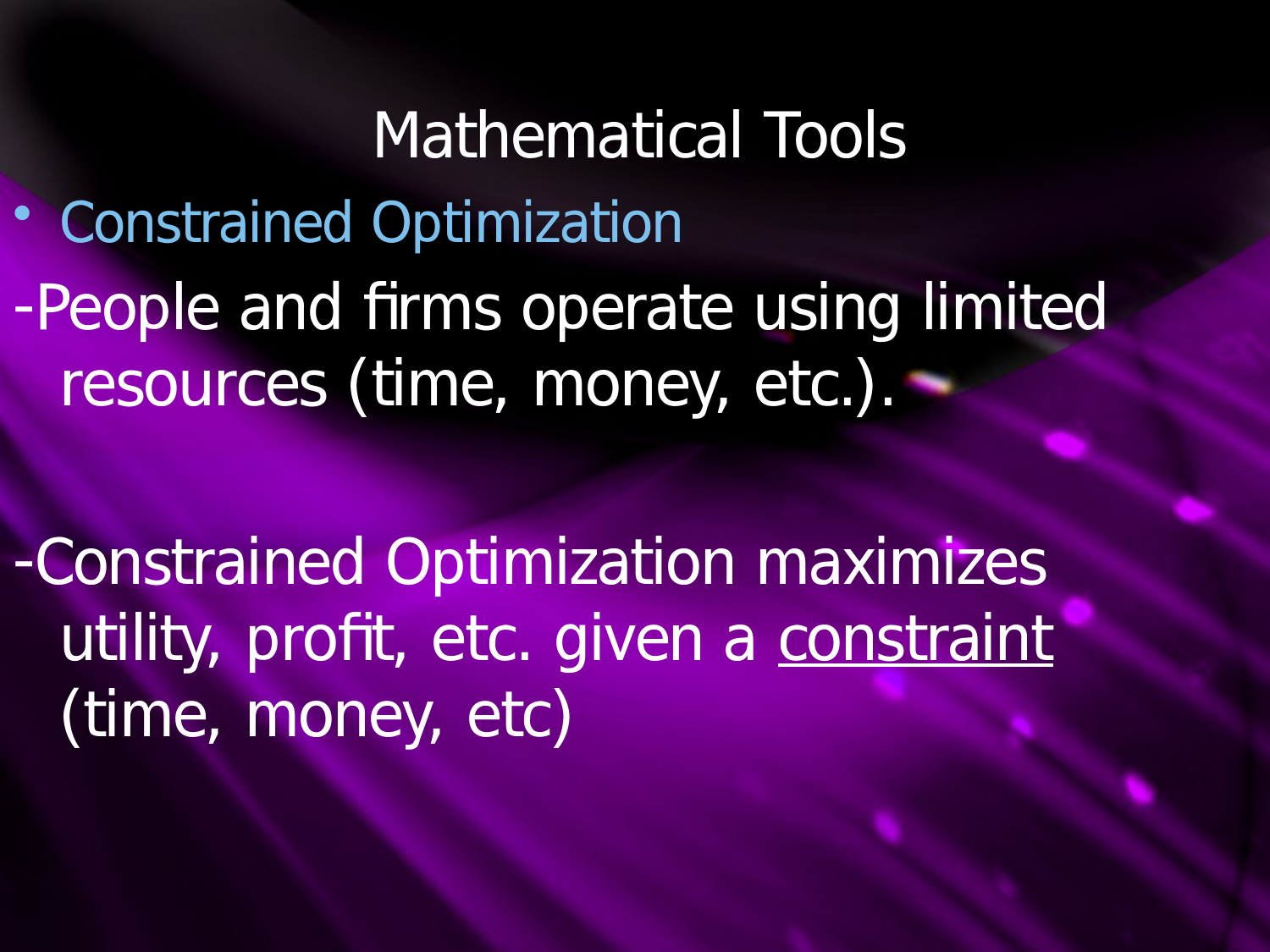

# Mathematical Tools
Constrained Optimization
-People and firms operate using limited resources (time, money, etc.).

-Constrained Optimization maximizes utility, profit, etc. given a constraint (time, money, etc)